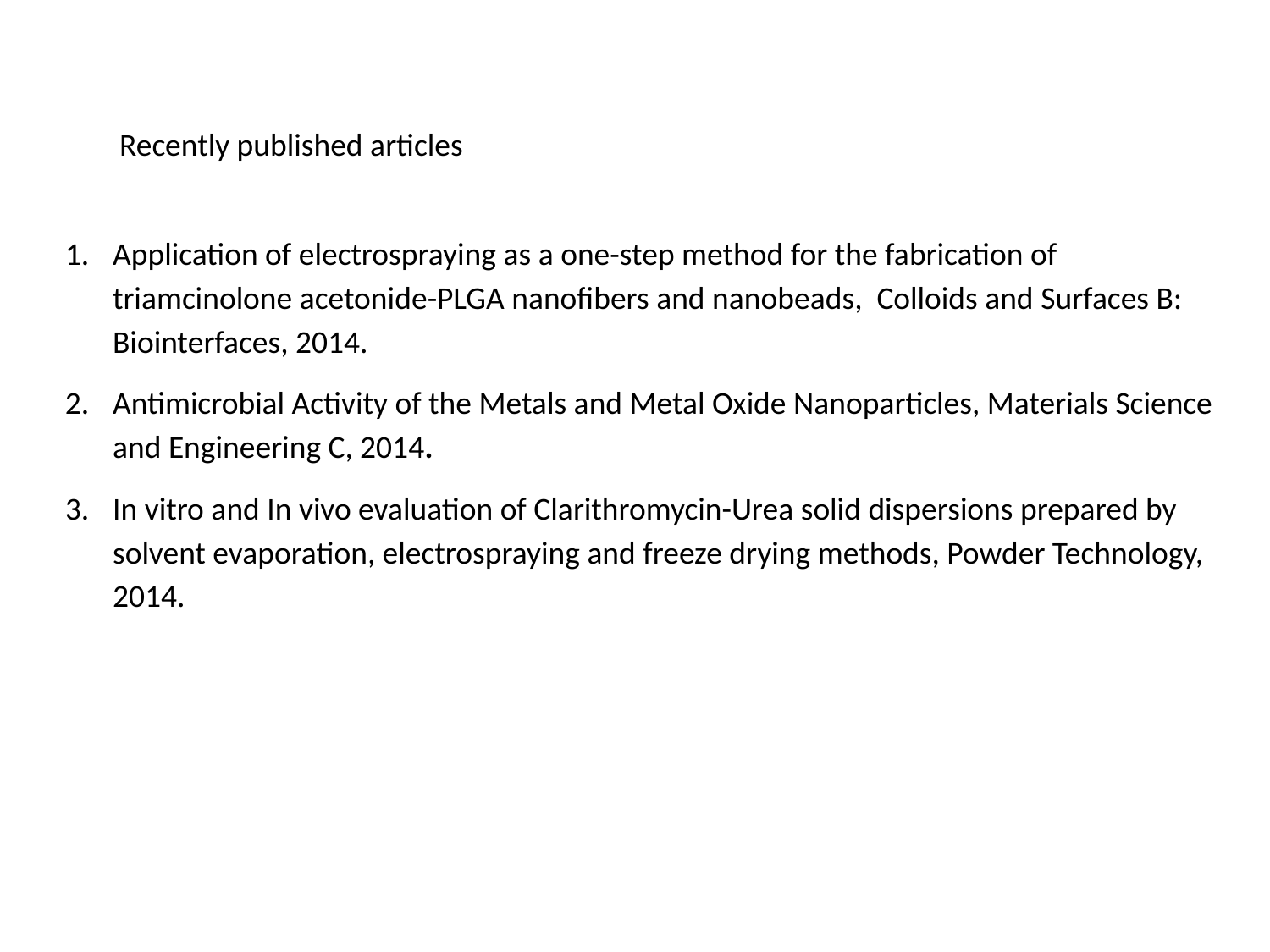

Recently published articles
Application of electrospraying as a one-step method for the fabrication of triamcinolone acetonide-PLGA nanofibers and nanobeads,  Colloids and Surfaces B: Biointerfaces, 2014.
Antimicrobial Activity of the Metals and Metal Oxide Nanoparticles, Materials Science and Engineering C, 2014.
In vitro and In vivo evaluation of Clarithromycin-Urea solid dispersions prepared by solvent evaporation, electrospraying and freeze drying methods, Powder Technology, 2014.